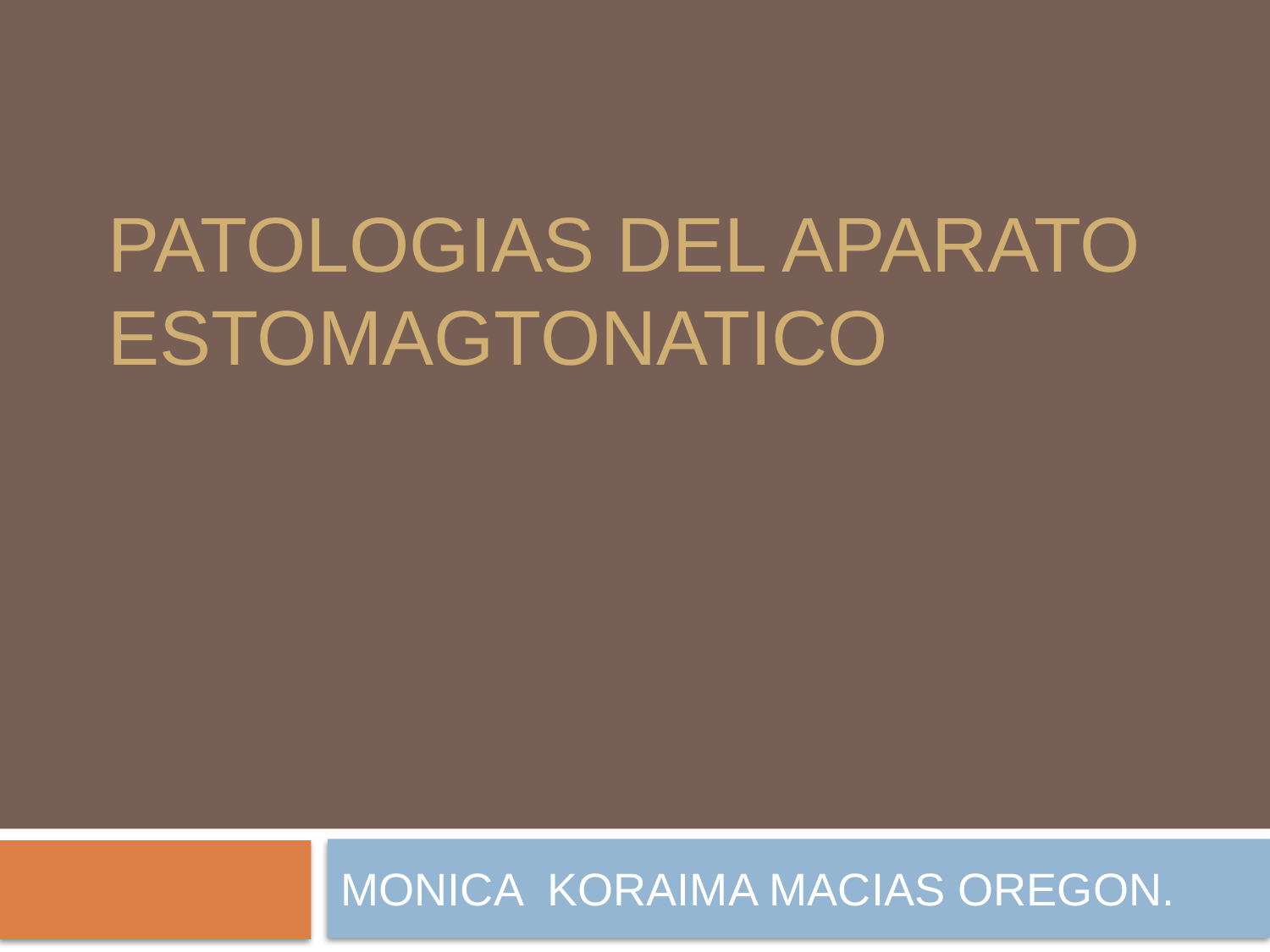

# PATOLOGIAS DEL APARATO ESTOMAGTONATICO
MONICA  KORAIMA MACIAS OREGON.